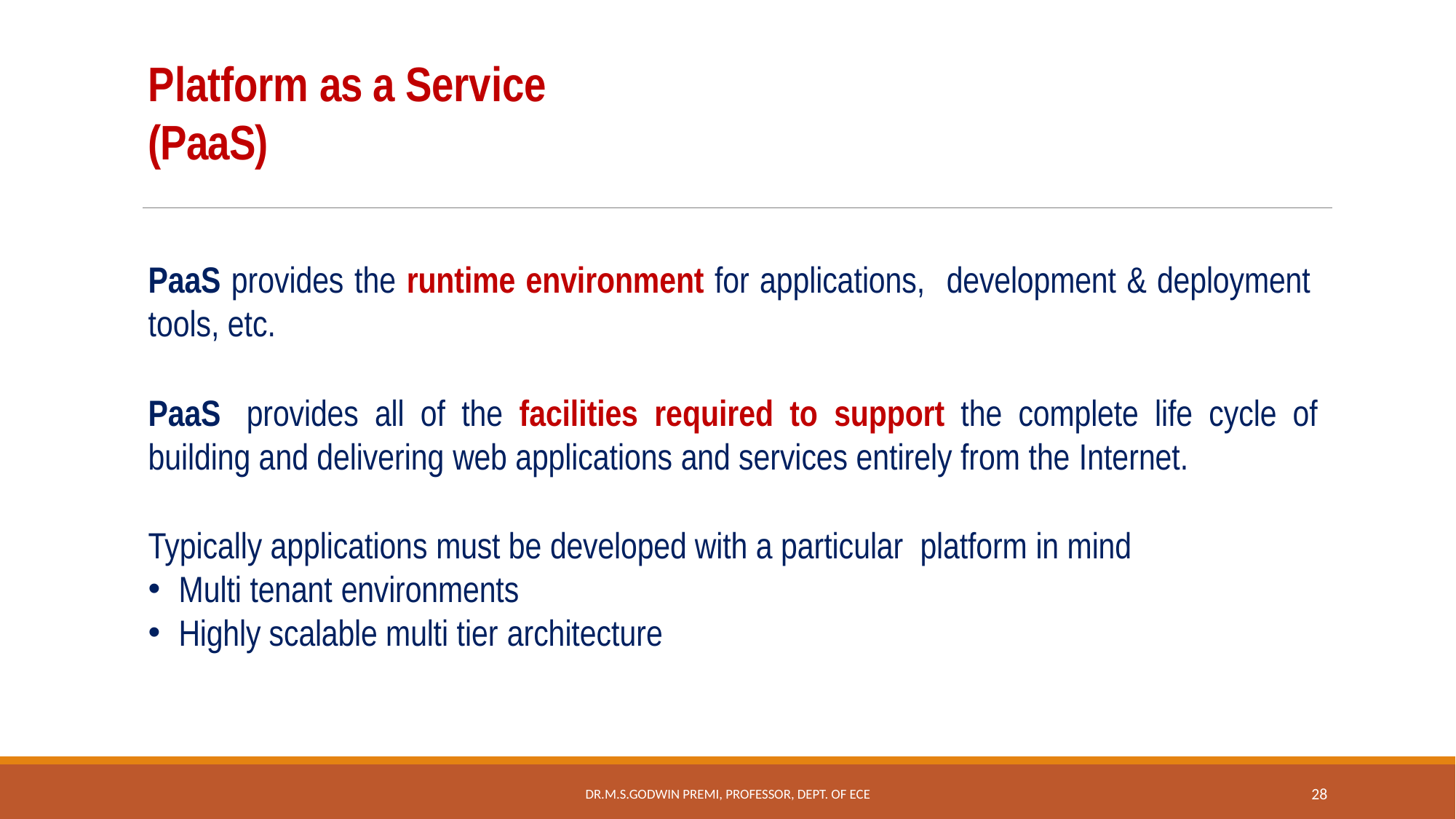

# Platform as a Service (PaaS)
PaaS provides the runtime environment for applications,  development & deployment tools, etc.

PaaS	provides all of the facilities required to support the complete life cycle of building and delivering web applications and services entirely from the Internet.

Typically applications must be developed with a particular  platform in mind
Multi tenant environments
Highly scalable multi tier architecture
Dr.M.S.Godwin Premi, Professor, Dept. of ECE
28